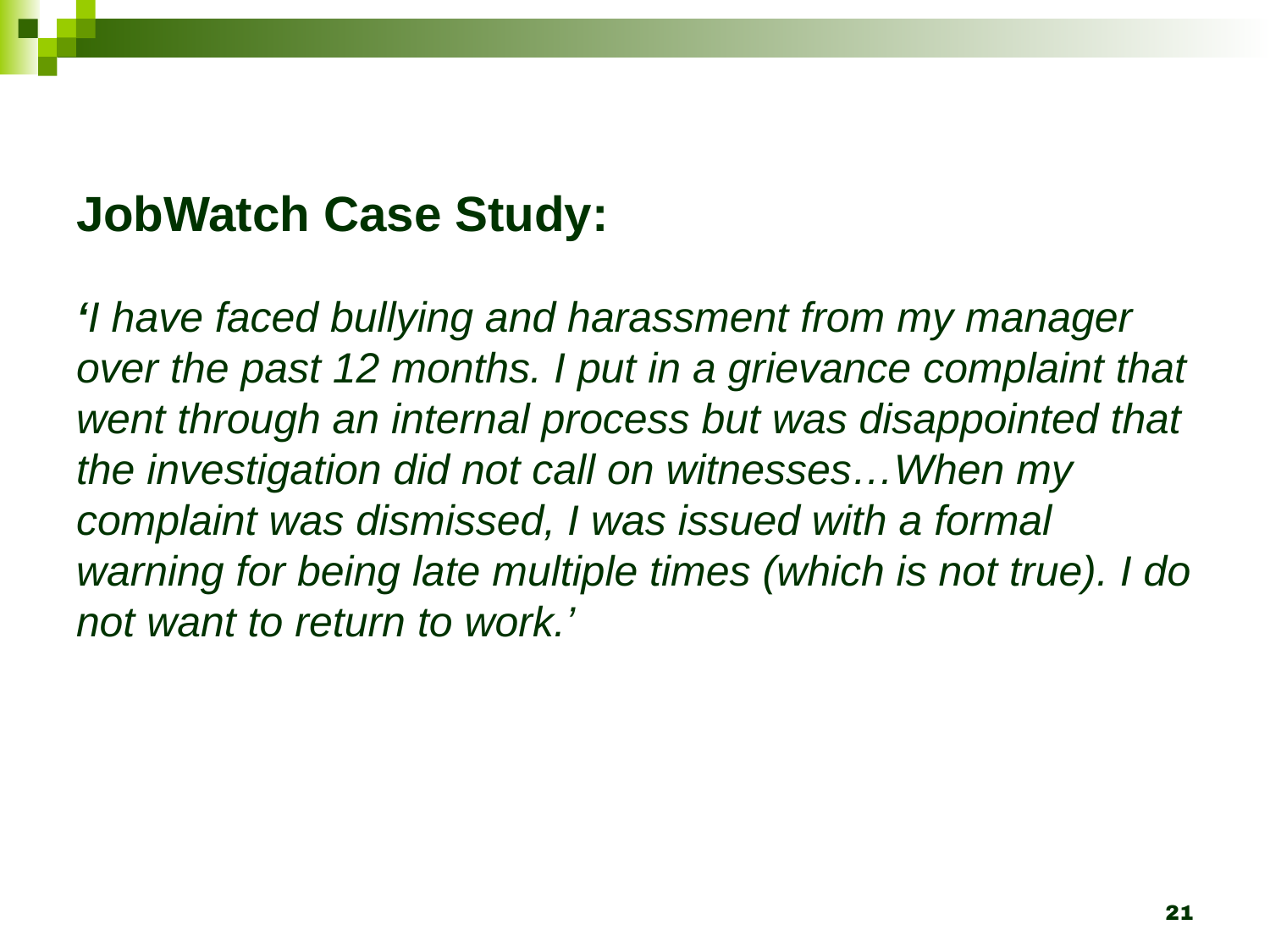

JobWatch Case Study:

‘I have faced bullying and harassment from my manager over the past 12 months. I put in a grievance complaint that went through an internal process but was disappointed that the investigation did not call on witnesses…When my complaint was dismissed, I was issued with a formal warning for being late multiple times (which is not true). I do not want to return to work.’

21